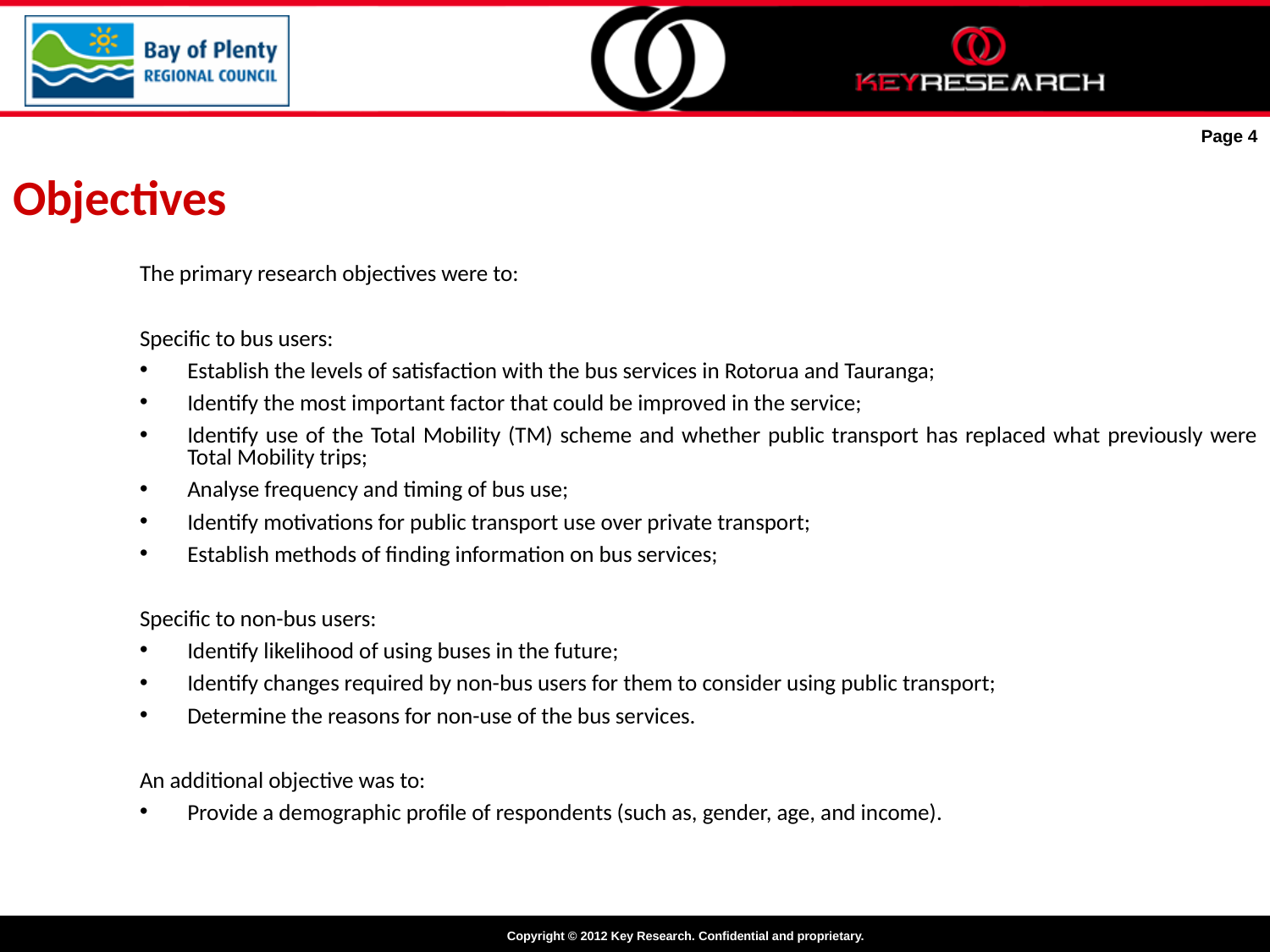

Objectives
Page 4

The primary research objectives were to:

Specific to bus users:
Establish the levels of satisfaction with the bus services in Rotorua and Tauranga;
Identify the most important factor that could be improved in the service;
Identify use of the Total Mobility (TM) scheme and whether public transport has replaced what previously were Total Mobility trips;
Analyse frequency and timing of bus use;
Identify motivations for public transport use over private transport;
Establish methods of finding information on bus services;

Specific to non-bus users:
Identify likelihood of using buses in the future;
Identify changes required by non-bus users for them to consider using public transport;
Determine the reasons for non-use of the bus services.

An additional objective was to:
Provide a demographic profile of respondents (such as, gender, age, and income).